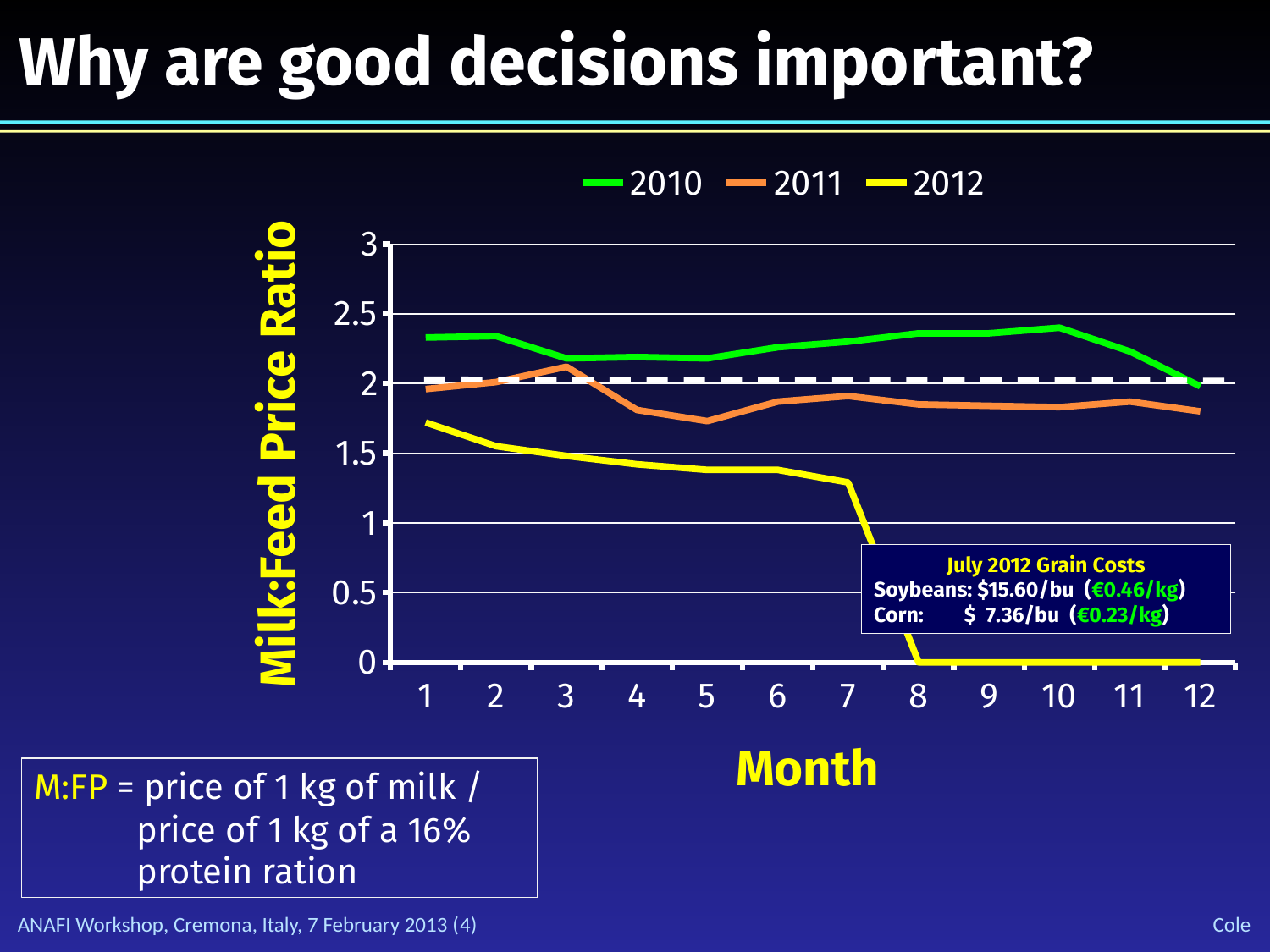

# Why are good decisions important?

### Chart

| Category | 2010 | 2011 | 2012 |
|---|---|---|---|
Milk:Feed Price Ratio
July 2012 Grain Costs
Soybeans: $15.60/bu  (€0.46/kg)
Corn:        $  7.36/bu  (€0.23/kg)
Month
M:FP = price of 1 kg of milk /
           price of 1 kg of a 16%
           protein ration